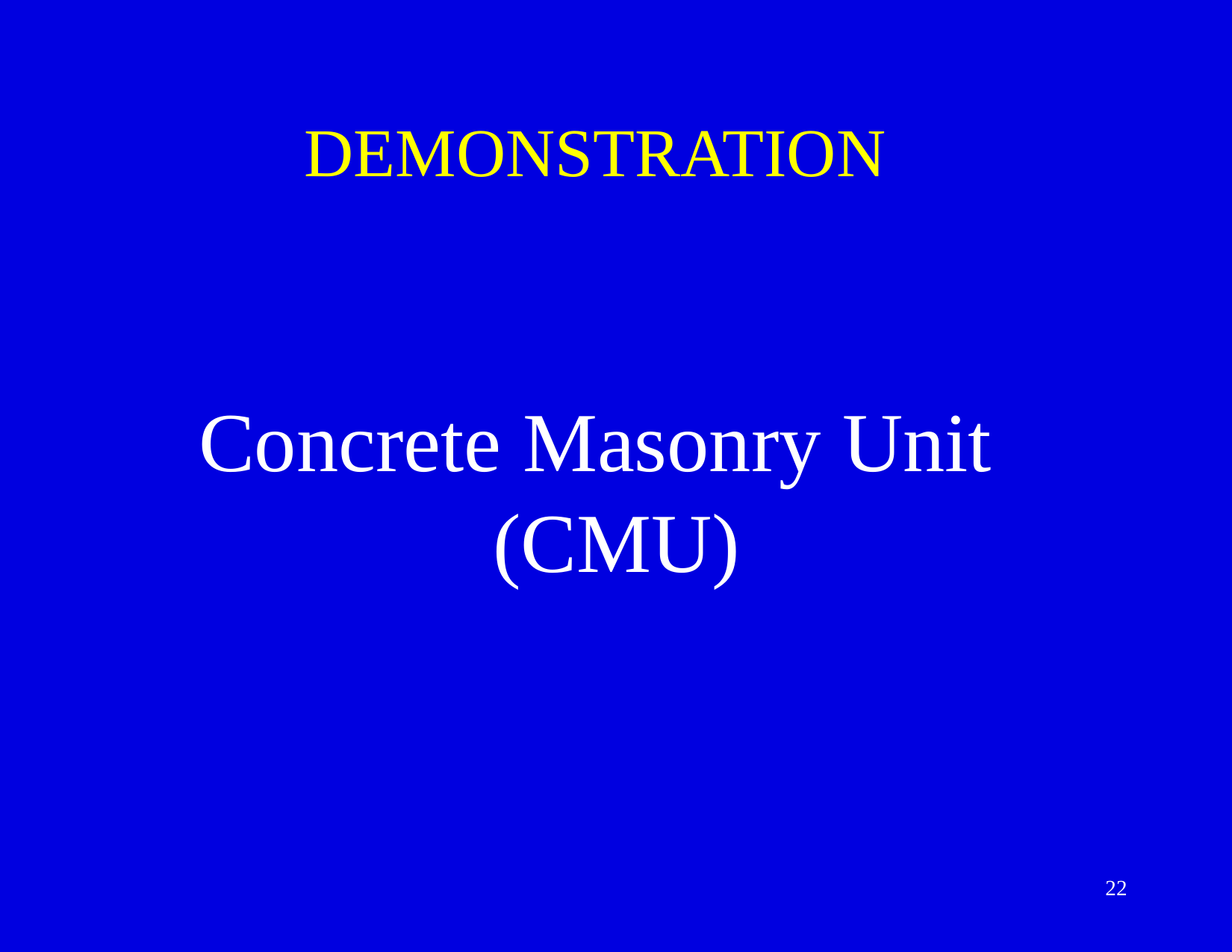

# DEMONSTRATION

Concrete Masonry Unit (CMU)
22